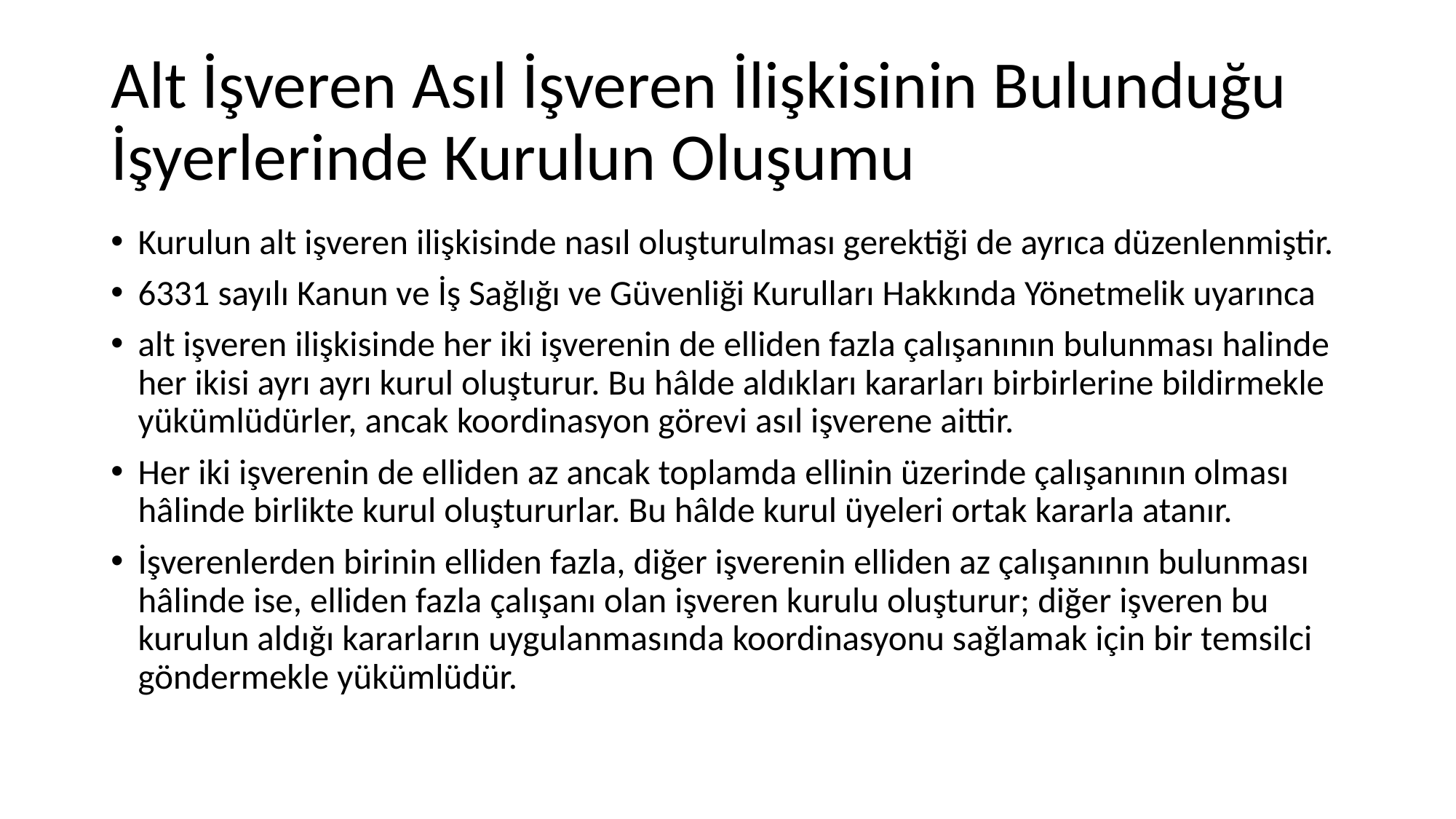

# Alt İşveren Asıl İşveren İlişkisinin Bulunduğu İşyerlerinde Kurulun Oluşumu
Kurulun alt işveren ilişkisinde nasıl oluşturulması gerektiği de ayrıca düzenlenmiştir.
6331 sayılı Kanun ve İş Sağlığı ve Güvenliği Kurulları Hakkında Yönetmelik uyarınca
alt işveren ilişkisinde her iki işverenin de elliden fazla çalışanının bulunması halinde her ikisi ayrı ayrı kurul oluşturur. Bu hâlde aldıkları kararları birbirlerine bildirmekle yükümlüdürler, ancak koordinasyon görevi asıl işverene aittir.
Her iki işverenin de elliden az ancak toplamda ellinin üzerinde çalışanının olması hâlinde birlikte kurul oluştururlar. Bu hâlde kurul üyeleri ortak kararla atanır.
İşverenlerden birinin elliden fazla, diğer işverenin elliden az çalışanının bulunması hâlinde ise, elliden fazla çalışanı olan işveren kurulu oluşturur; diğer işveren bu kurulun aldığı kararların uygulanmasında koordinasyonu sağlamak için bir temsilci göndermekle yükümlüdür.